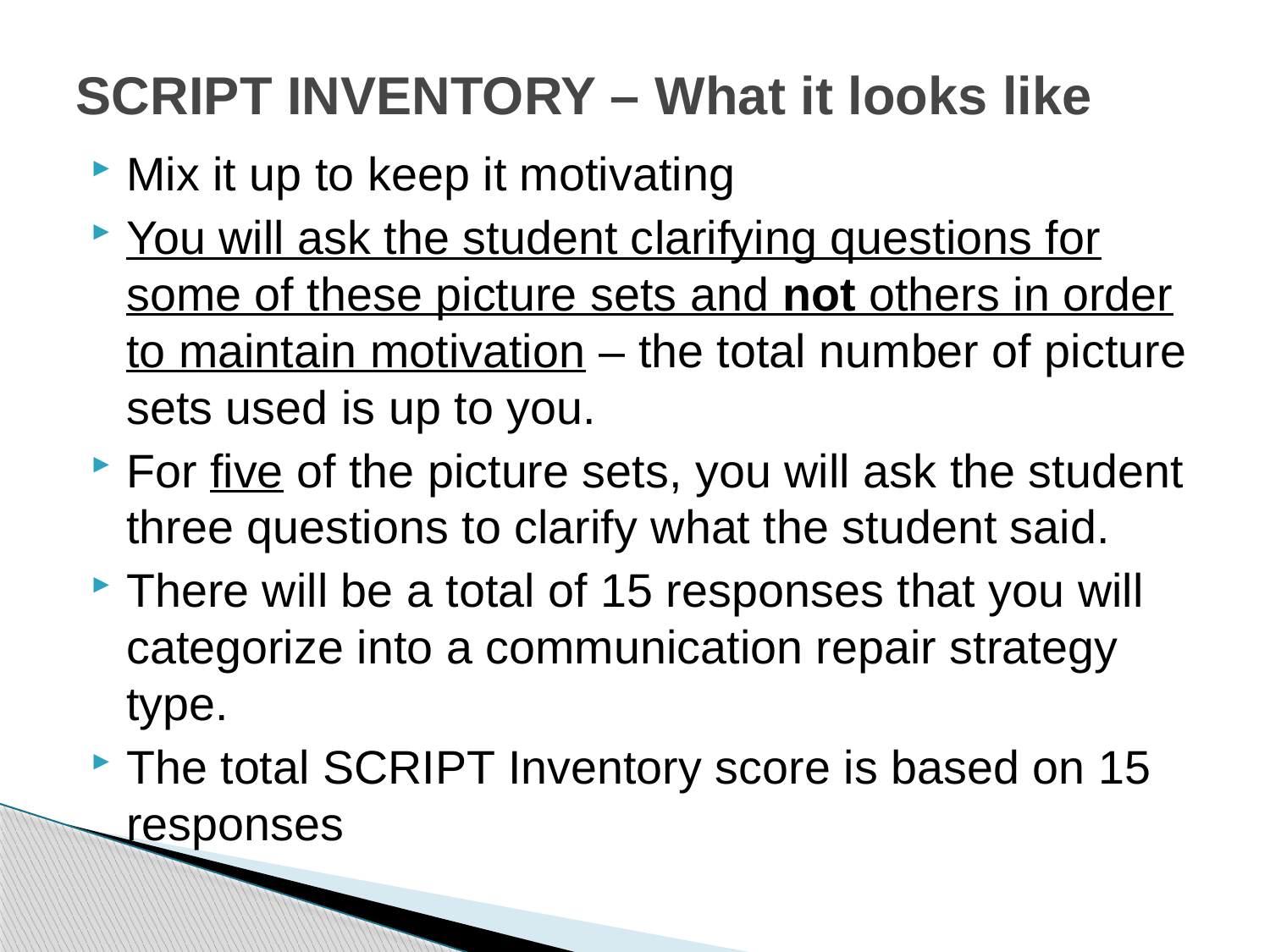

# SCRIPT INVENTORY – What it looks like
Mix it up to keep it motivating
You will ask the student clarifying questions for some of these picture sets and not others in order to maintain motivation – the total number of picture sets used is up to you.
For five of the picture sets, you will ask the student three questions to clarify what the student said.
There will be a total of 15 responses that you will categorize into a communication repair strategy type.
The total SCRIPT Inventory score is based on 15 responses